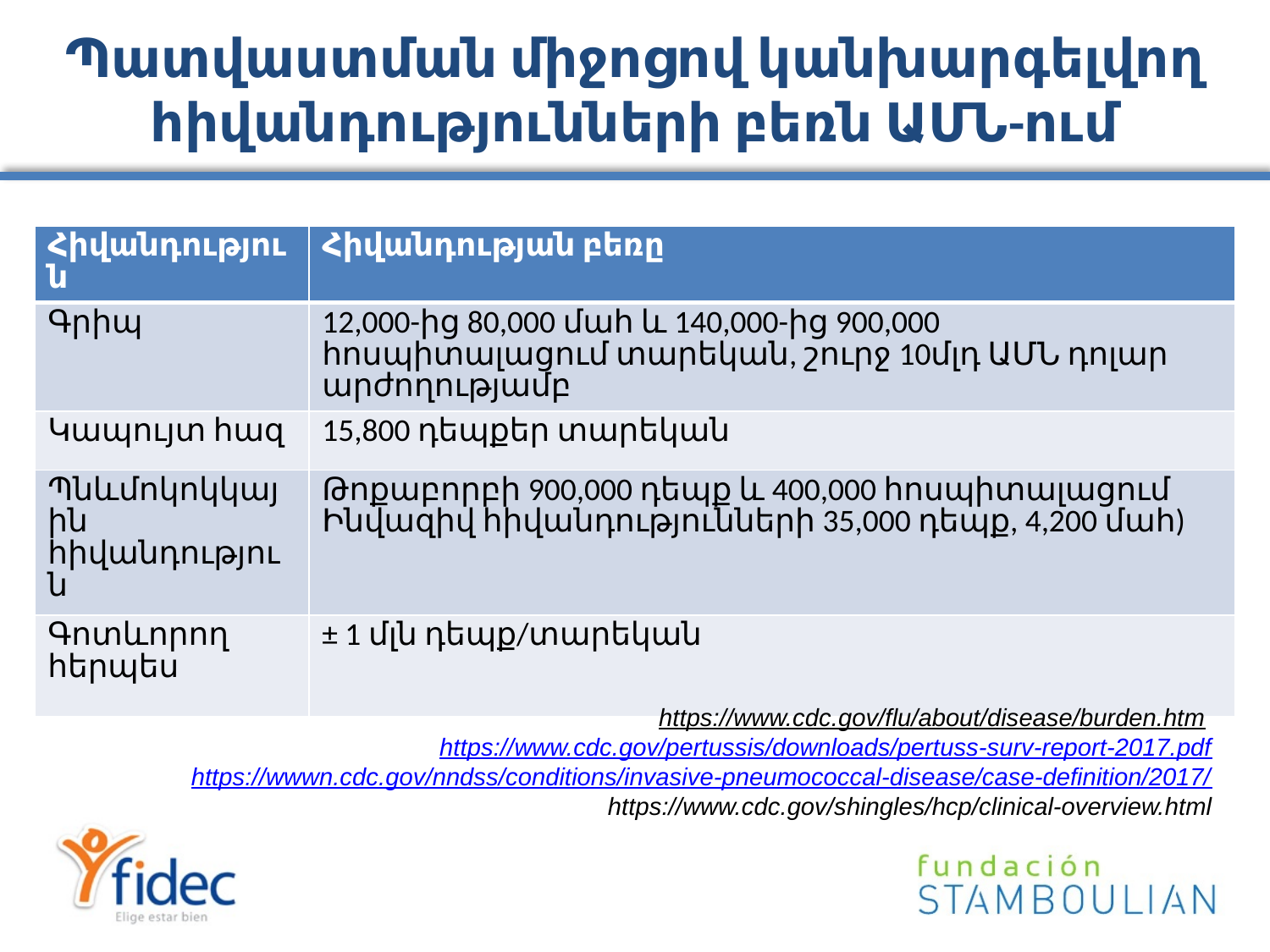

# Պատվաստման միջոցով կանխարգելվող հիվանդությունների բեռն ԱՄՆ-ում
| Հիվանդություն | Հիվանդության բեռը |
| --- | --- |
| Գրիպ | 12,000-ից 80,000 մահ և 140,000-ից 900,000 հոսպիտալացում տարեկան, շուրջ 10մլդ ԱՄՆ դոլար արժողությամբ |
| Կապույտ հազ | 15,800 դեպքեր տարեկան |
| Պնևմոկոկկային հիվանդություն | Թոքաբորբի 900,000 դեպք և 400,000 հոսպիտալացում Ինվազիվ հիվանդությունների 35,000 դեպք, 4,200 մահ) |
| Գոտևորող հերպես | ± 1 մլն դեպք/տարեկան |
https://www.cdc.gov/flu/about/disease/burden.htm
https://www.cdc.gov/pertussis/downloads/pertuss-surv-report-2017.pdf
https://wwwn.cdc.gov/nndss/conditions/invasive-pneumococcal-disease/case-definition/2017/
https://www.cdc.gov/shingles/hcp/clinical-overview.html